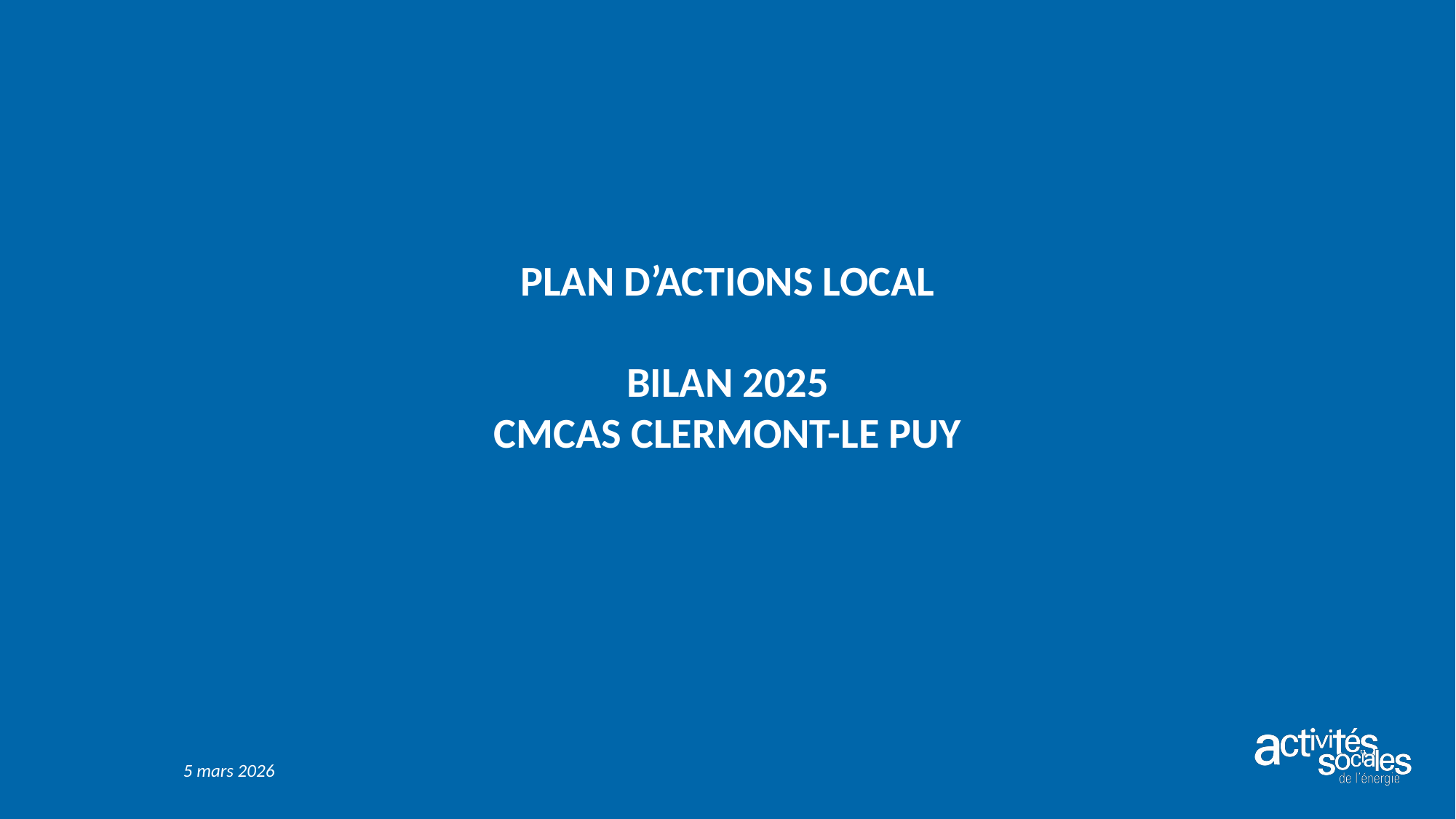

# Plan d’Actions Local Bilan 2025 cmcas Clermont-Le Puy
5 mars 2026